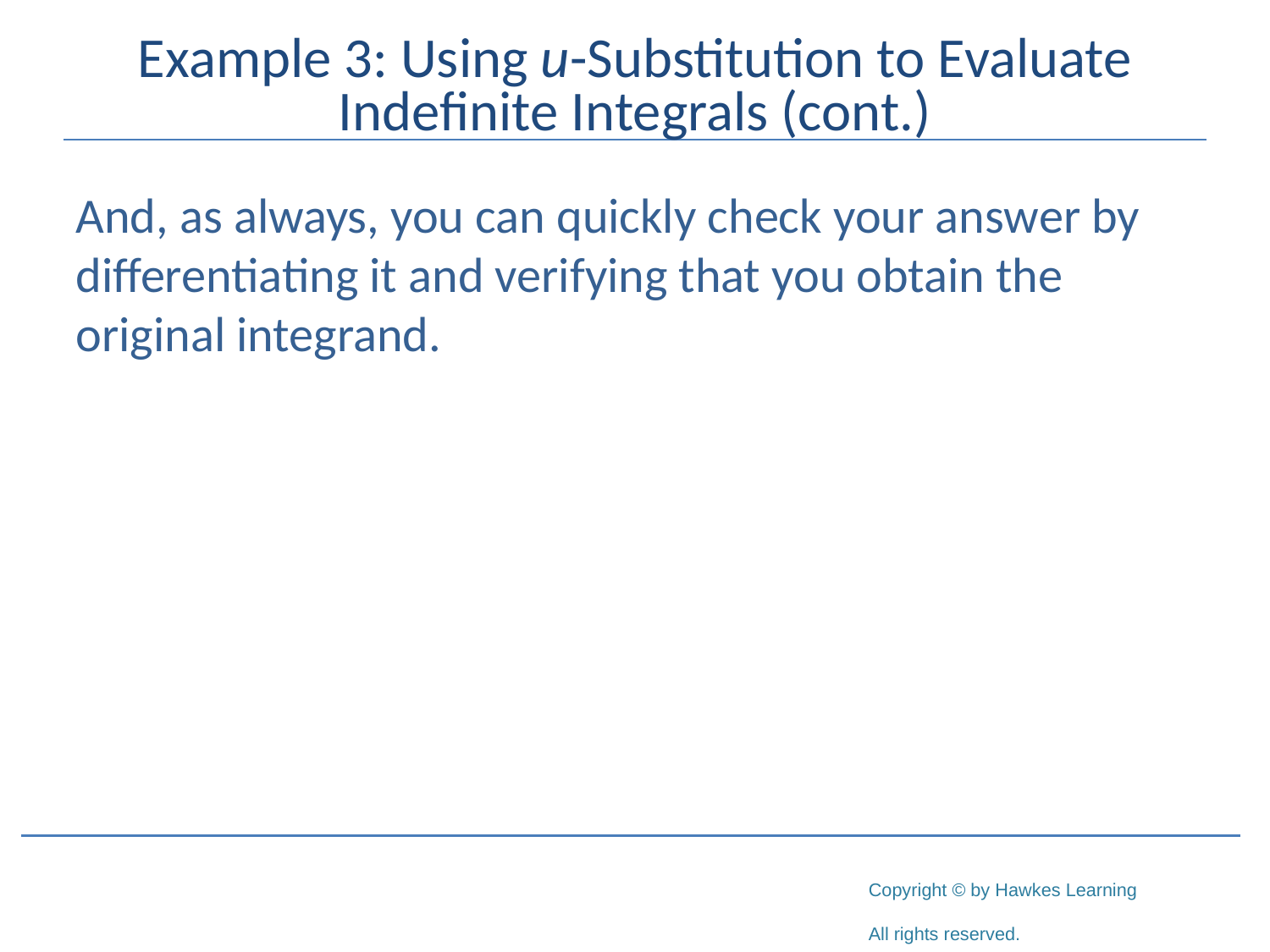

# Example 3: Using u-Substitution to Evaluate Indefinite Integrals (cont.)
And, as always, you can quickly check your answer by differentiating it and verifying that you obtain the original integrand.